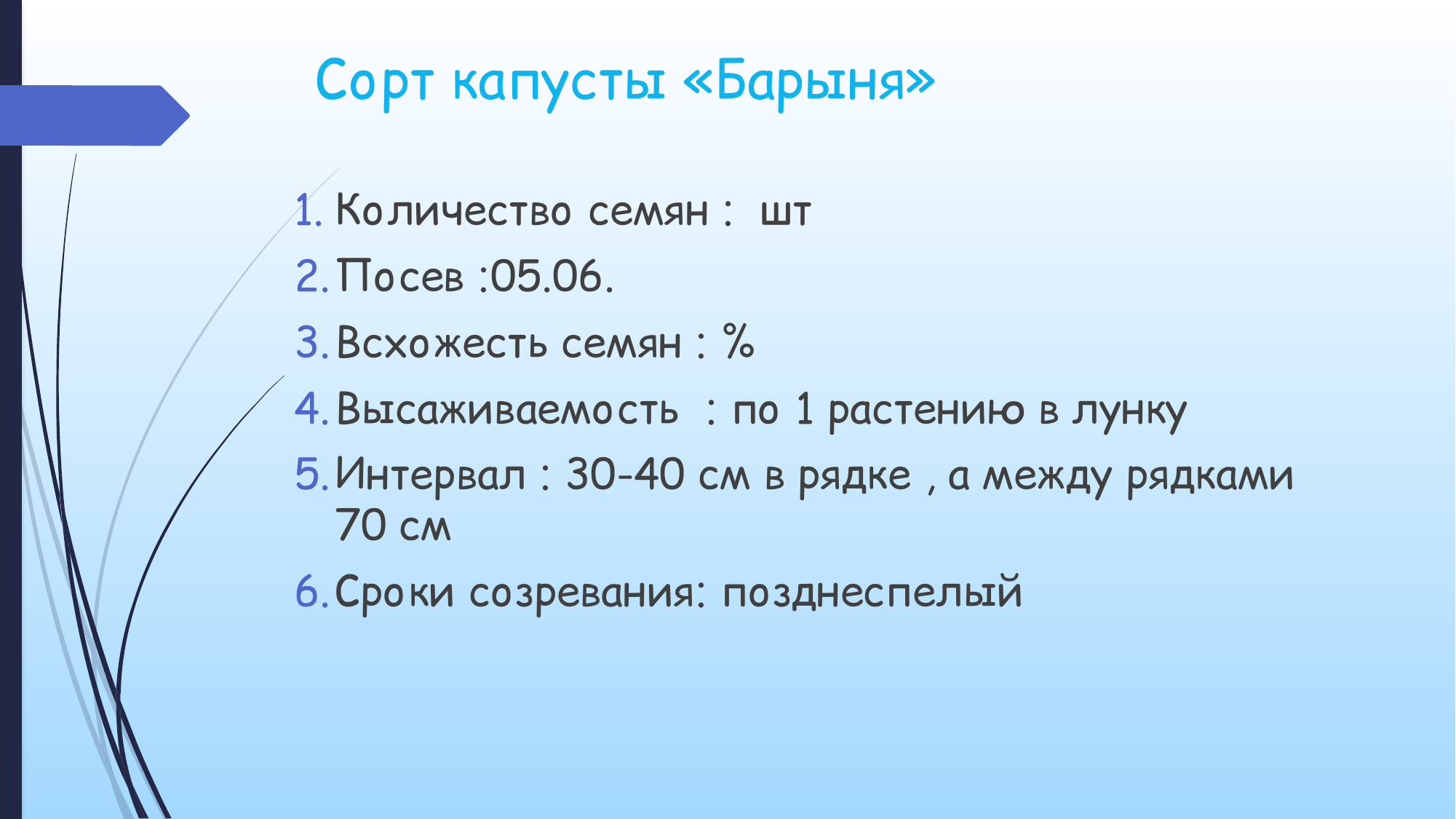

# Сорт капусты «Барыня»
Количество семян :  шт
Посев :05.06.
Всхожесть семян : %
Высаживаемость  : по 1 растению в лунку
Интервал : 30-40 см в рядке , а между рядками 70 см
Сроки созревания: позднеспелый